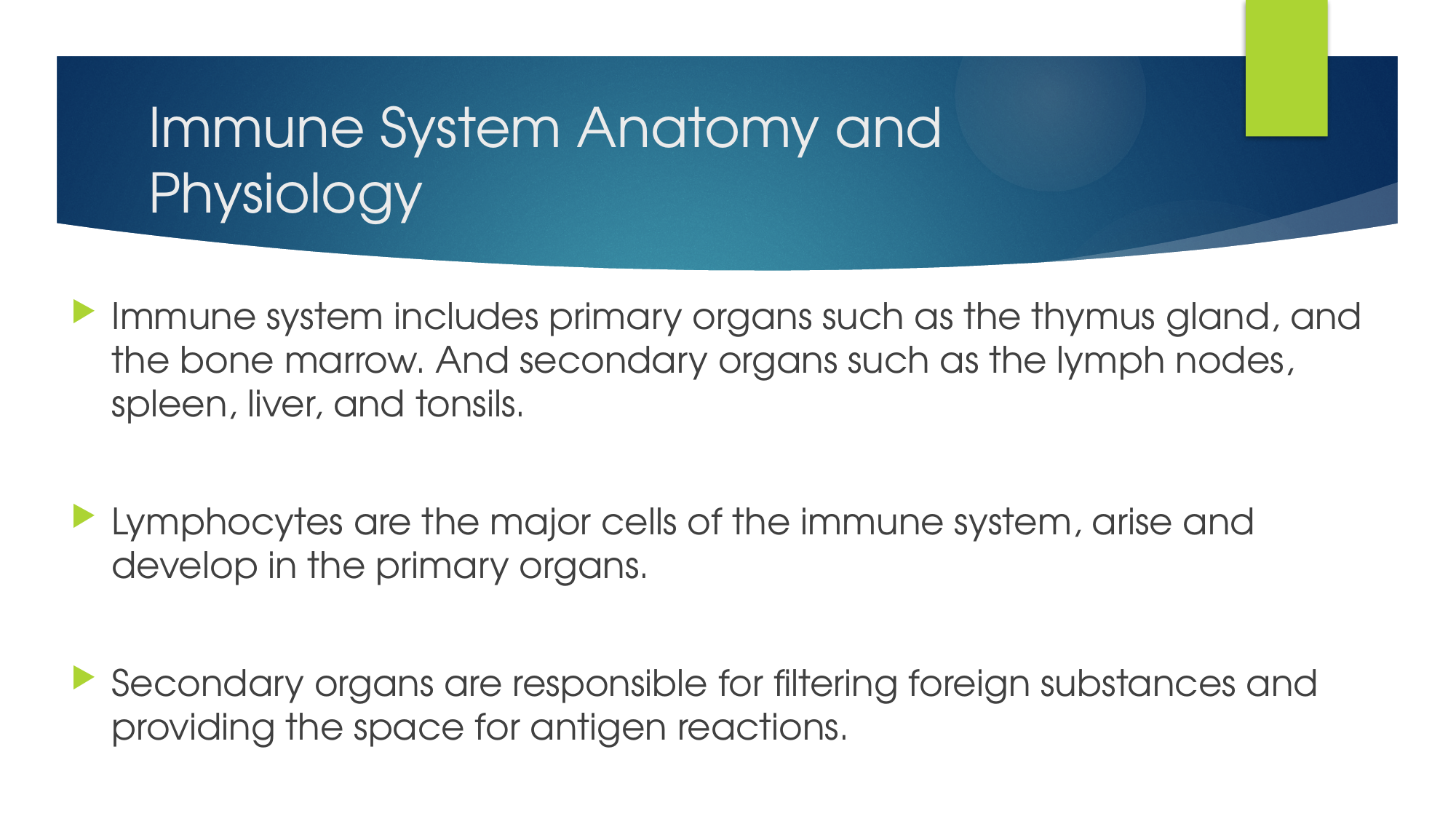

# Immune System Anatomy and Physiology
Immune system includes primary organs such as the thymus gland, and the bone marrow. And secondary organs such as the lymph nodes, spleen, liver, and tonsils.

Lymphocytes are the major cells of the immune system, arise and develop in the primary organs.

Secondary organs are responsible for filtering foreign substances and providing the space for antigen reactions.